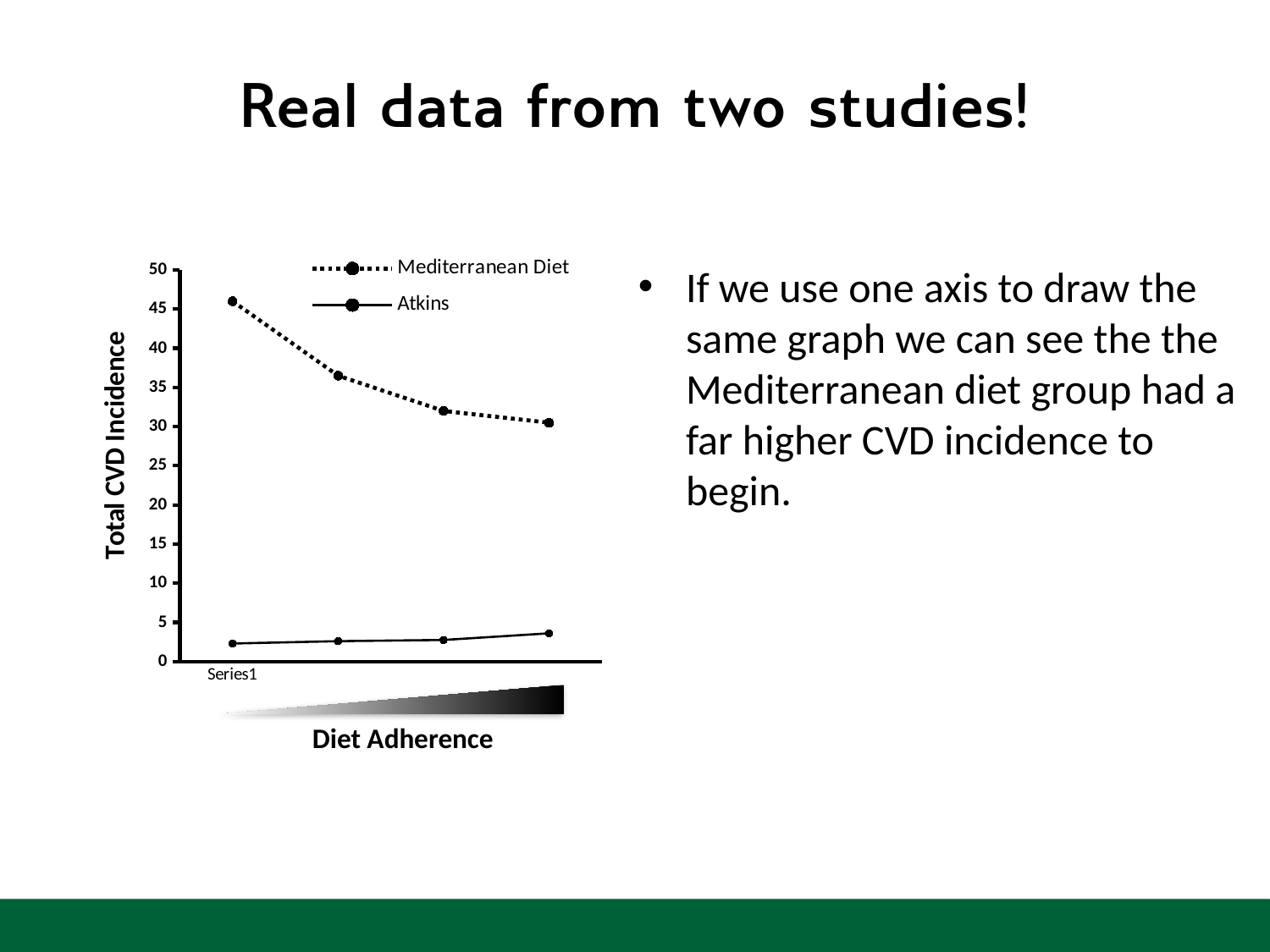

# Real data from two studies!

### Chart

| Category | Mediterranean Diet | Atkins |
|---|---|---|
|  | 46.0 | 2.3 |
|  | 36.5 | 2.6 |
|  | 32.0 | 2.75 |
|  | 30.5 | 3.6 |
If we use one axis to draw the same graph we can see the the Mediterranean diet group had a far higher CVD incidence to begin.

Diet Adherence